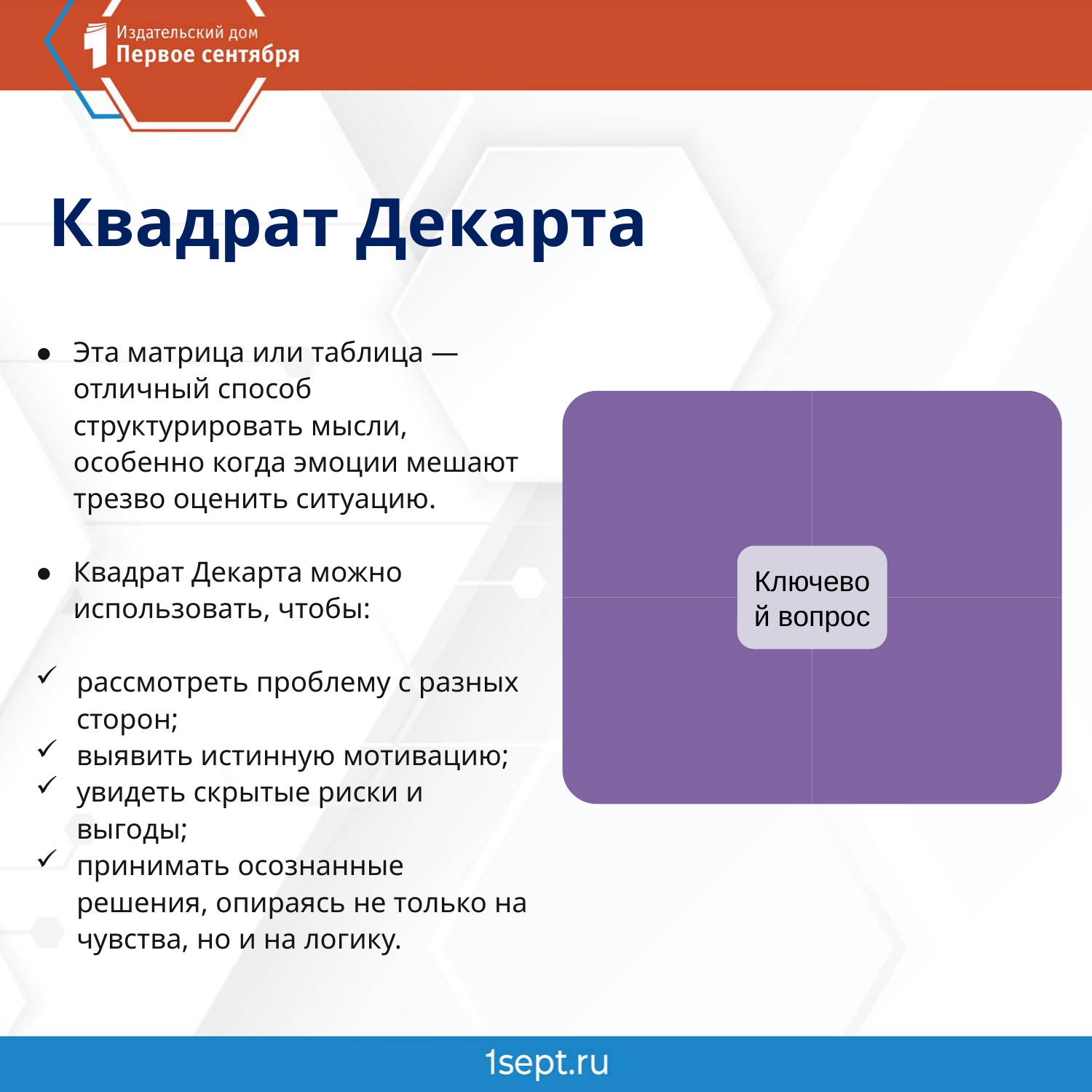

Квадрат Декарта
Эта матрица или таблица — отличный способ структурировать мысли, особенно когда эмоции мешают трезво оценить ситуацию.

Квадрат Декарта можно использовать, чтобы:

рассмотреть проблему с разных сторон;
выявить истинную мотивацию;
увидеть скрытые риски и выгоды;
принимать осознанные решения, опираясь не только на чувства, но и на логику.
Ключевой вопрос